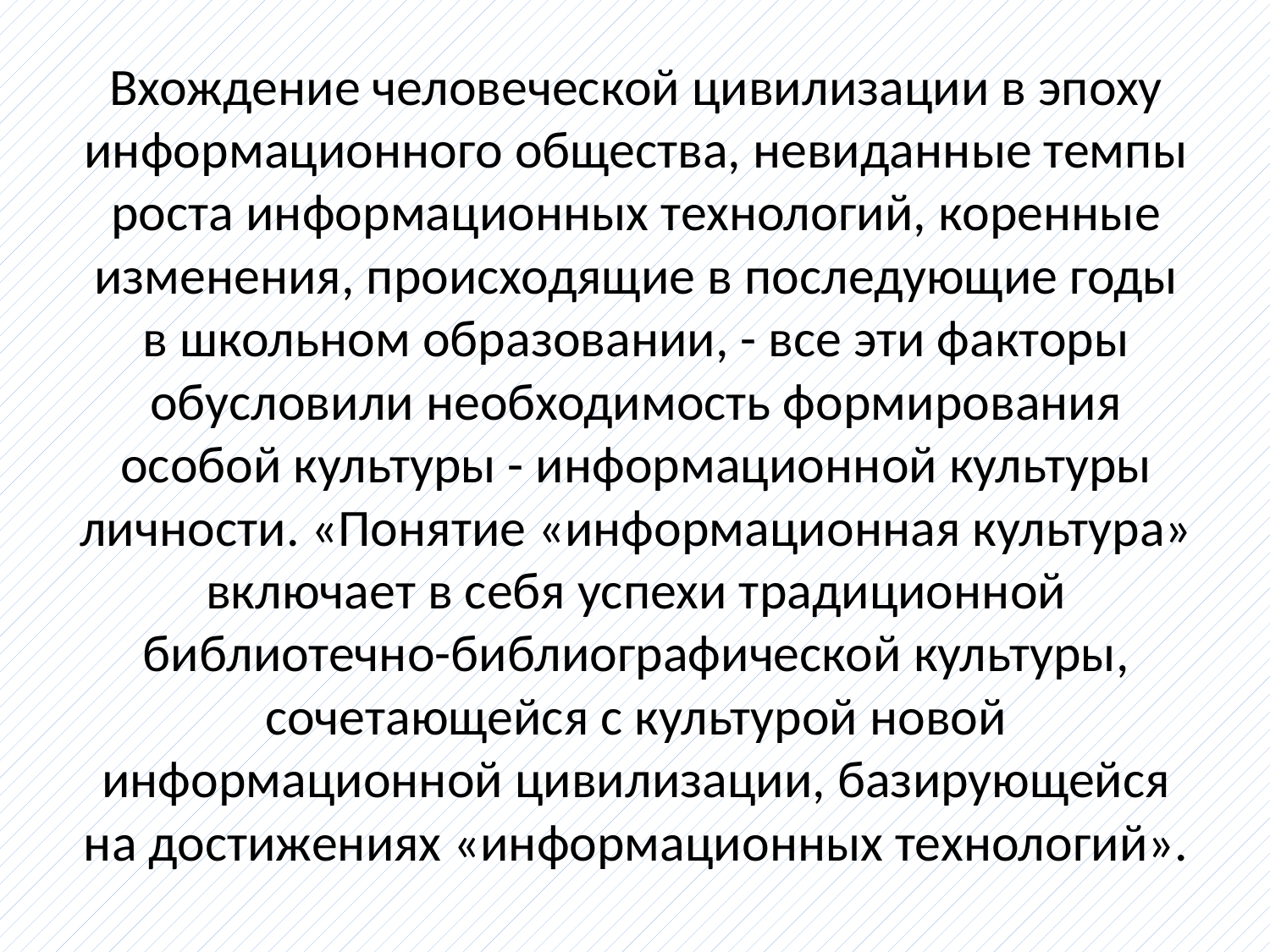

Вхождение человеческой цивилизации в эпоху информационного общества, невиданные темпы роста информационных технологий, коренные изменения, происходящие в последующие годы в школьном образовании, - все эти факторы обусловили необходимость формирования особой культуры - информационной культуры личности. «Понятие «информационная культура» включает в себя успехи традиционной библиотечно-библиографической культуры, сочетающейся с культурой новой информационной цивилизации, базирующейся на достижениях «информационных технологий».